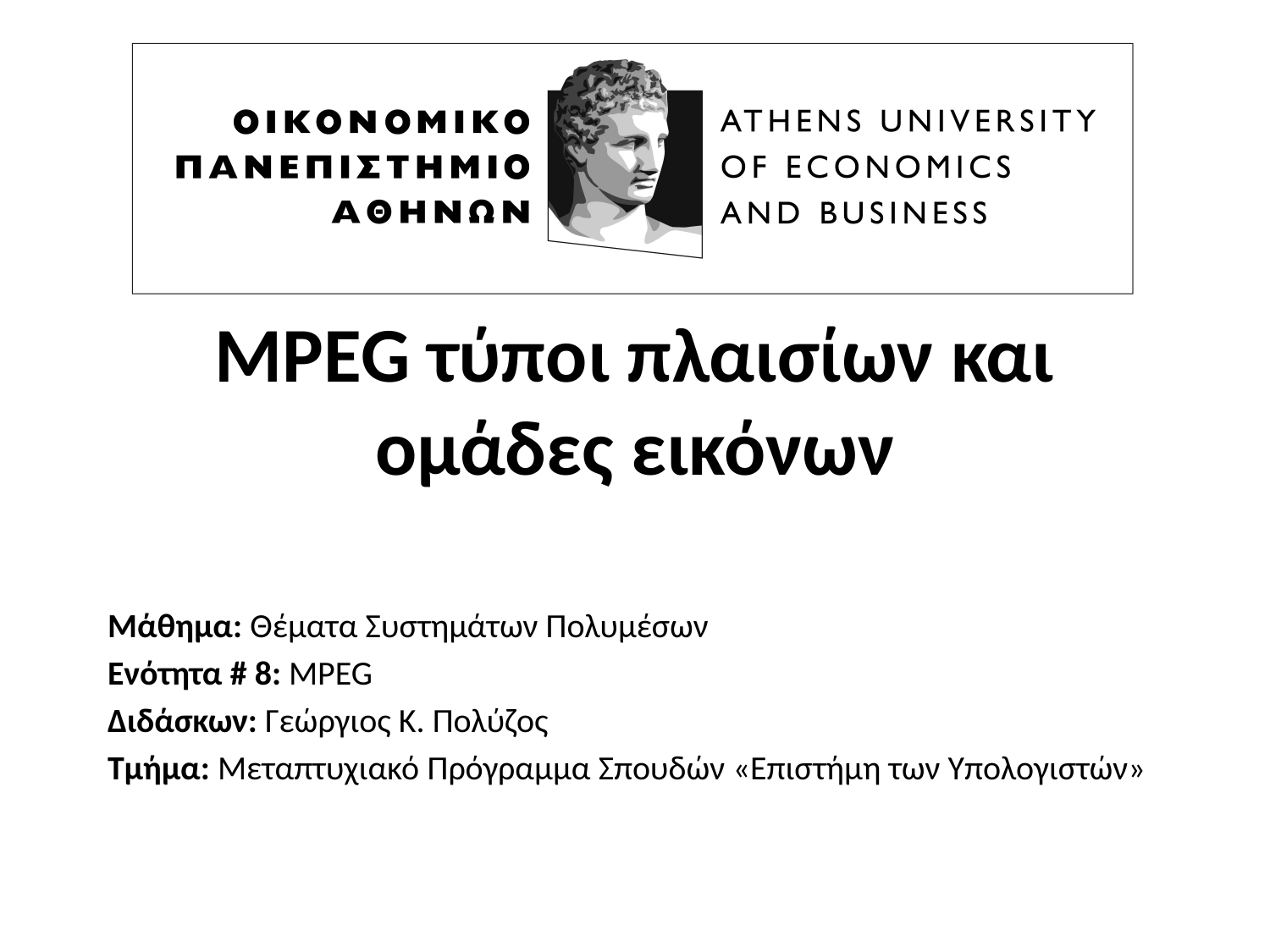

# MPEG τύποι πλαισίων και ομάδες εικόνων
Μάθημα: Θέματα Συστημάτων Πολυμέσων
Ενότητα # 8: MPEG
Διδάσκων: Γεώργιος K. Πολύζος
Τμήμα: Μεταπτυχιακό Πρόγραμμα Σπουδών «Επιστήμη των Υπολογιστών»